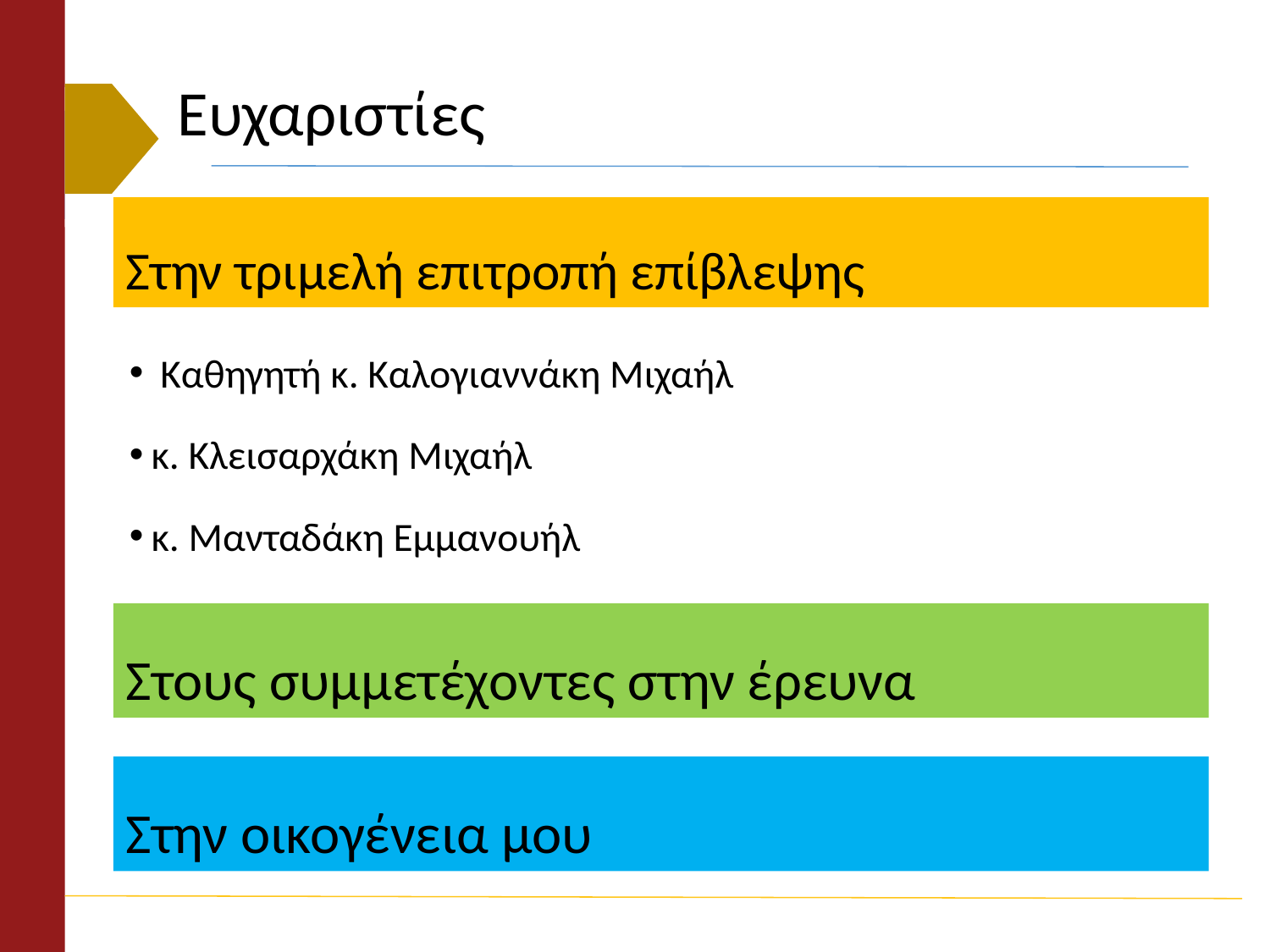

# Ευχαριστίες
Στην τριμελή επιτροπή επίβλεψης
 Καθηγητή κ. Καλογιαννάκη Μιχαήλ
κ. Κλεισαρχάκη Μιχαήλ
κ. Μανταδάκη Εμμανουήλ

Στους συμμετέχοντες στην έρευνα
Στην οικογένεια μου